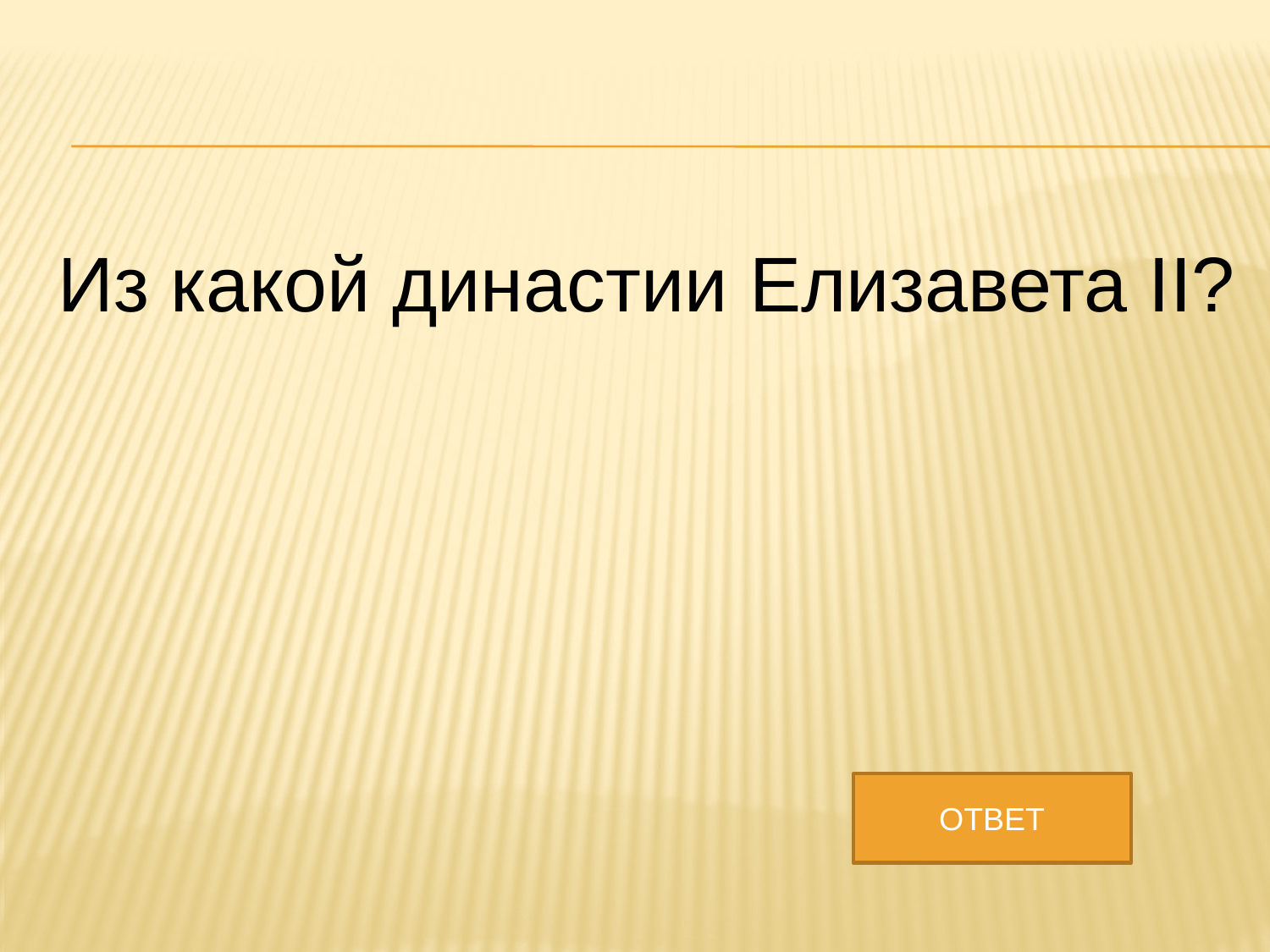

#
Из какой династии Елизавета II?
ОТВЕТ